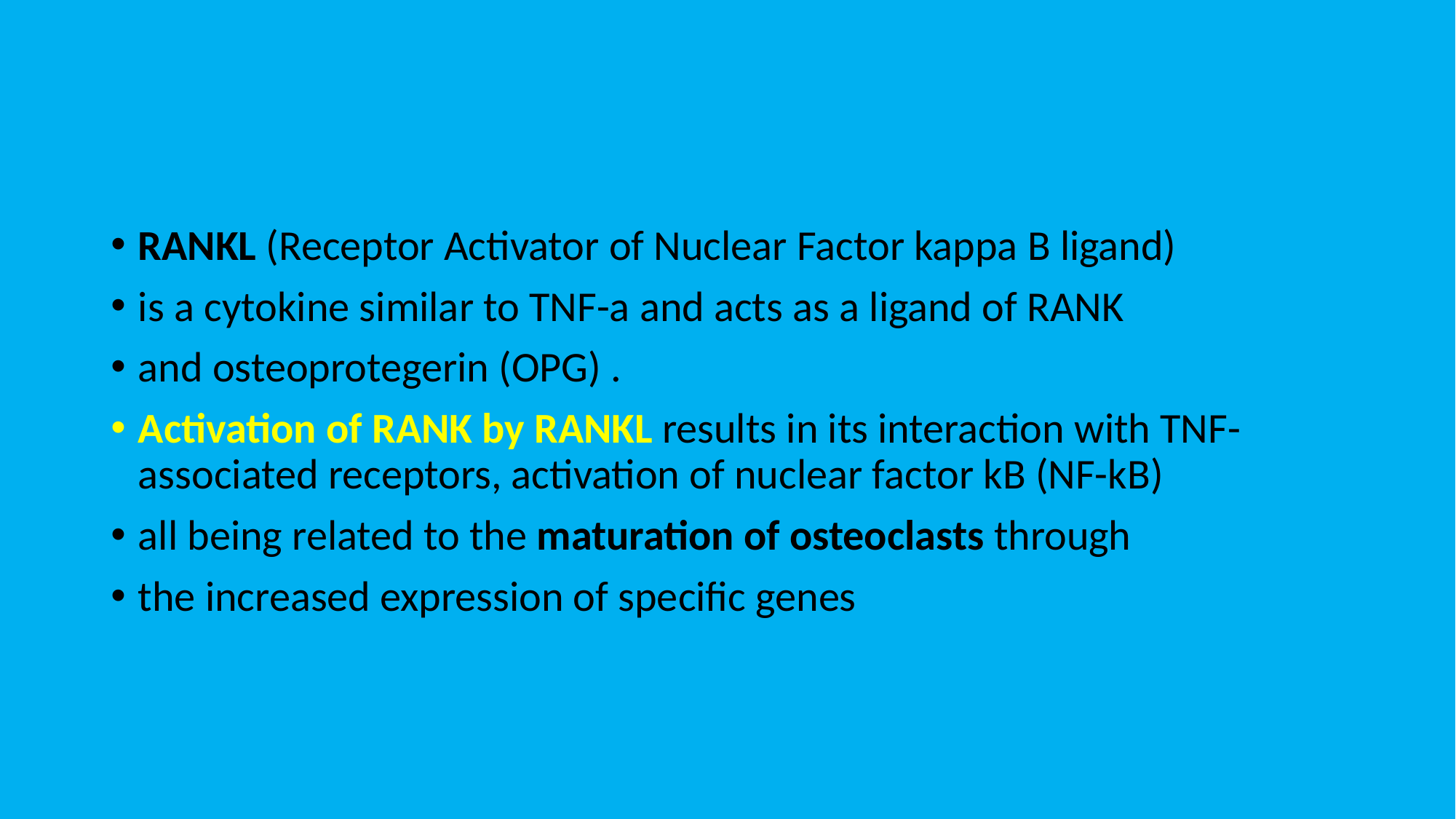

#
RANKL (Receptor Activator of Nuclear Factor kappa B ligand)
is a cytokine similar to TNF-a and acts as a ligand of RANK
and osteoprotegerin (OPG) .
Activation of RANK by RANKL results in its interaction with TNF-associated receptors, activation of nuclear factor kB (NF-kB)
all being related to the maturation of osteoclasts through
the increased expression of specific genes